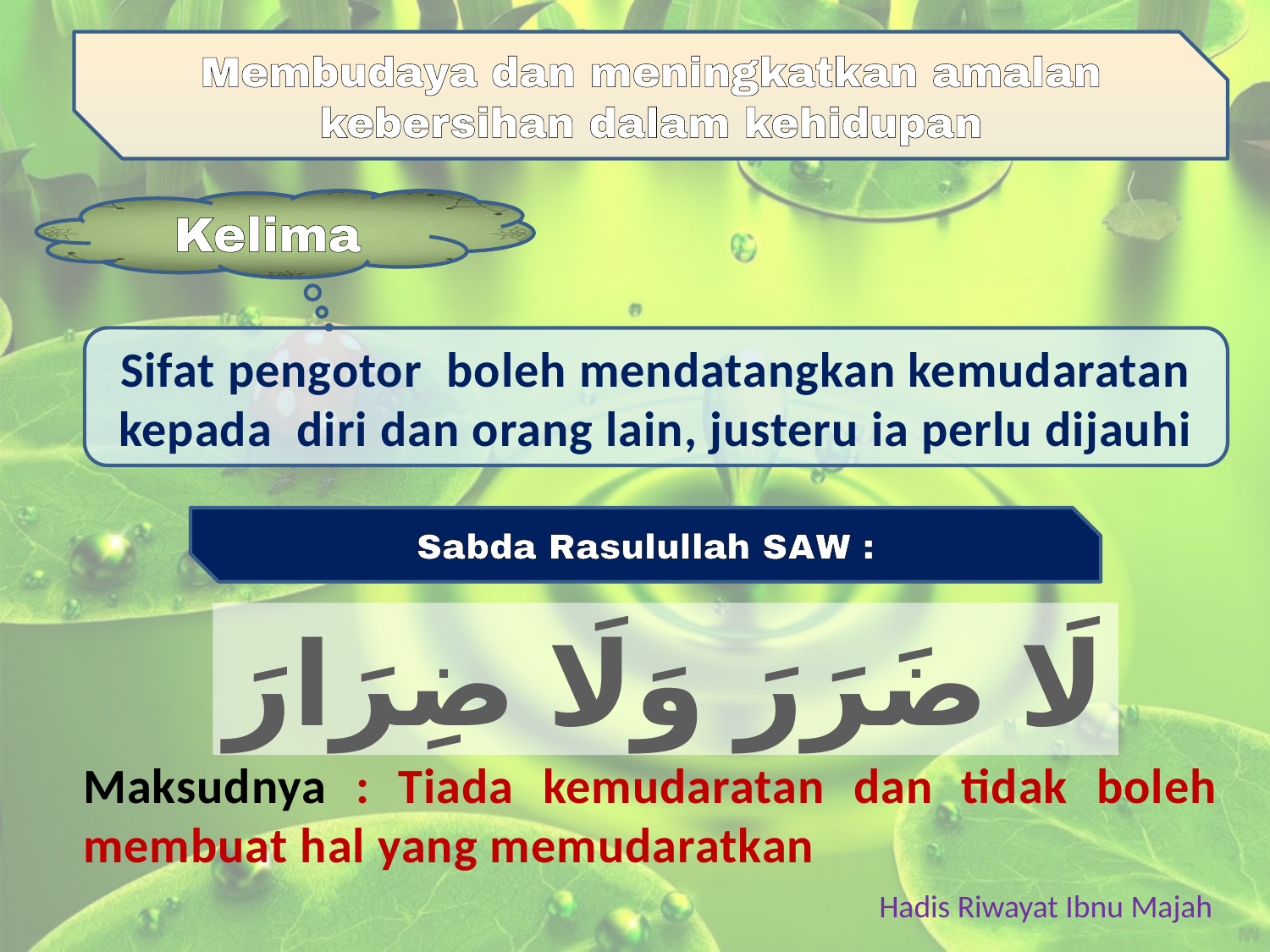

Membudaya dan meningkatkan amalan kebersihan dalam kehidupan
Kelima
Sifat pengotor  boleh mendatangkan kemudaratan kepada  diri dan orang lain, justeru ia perlu dijauhi
Sabda Rasulullah SAW :
لَا ضَرَرَ وَلَا ضِرَارَ
Maksudnya : Tiada kemudaratan dan tidak boleh membuat hal yang memudaratkan
Hadis Riwayat Ibnu Majah